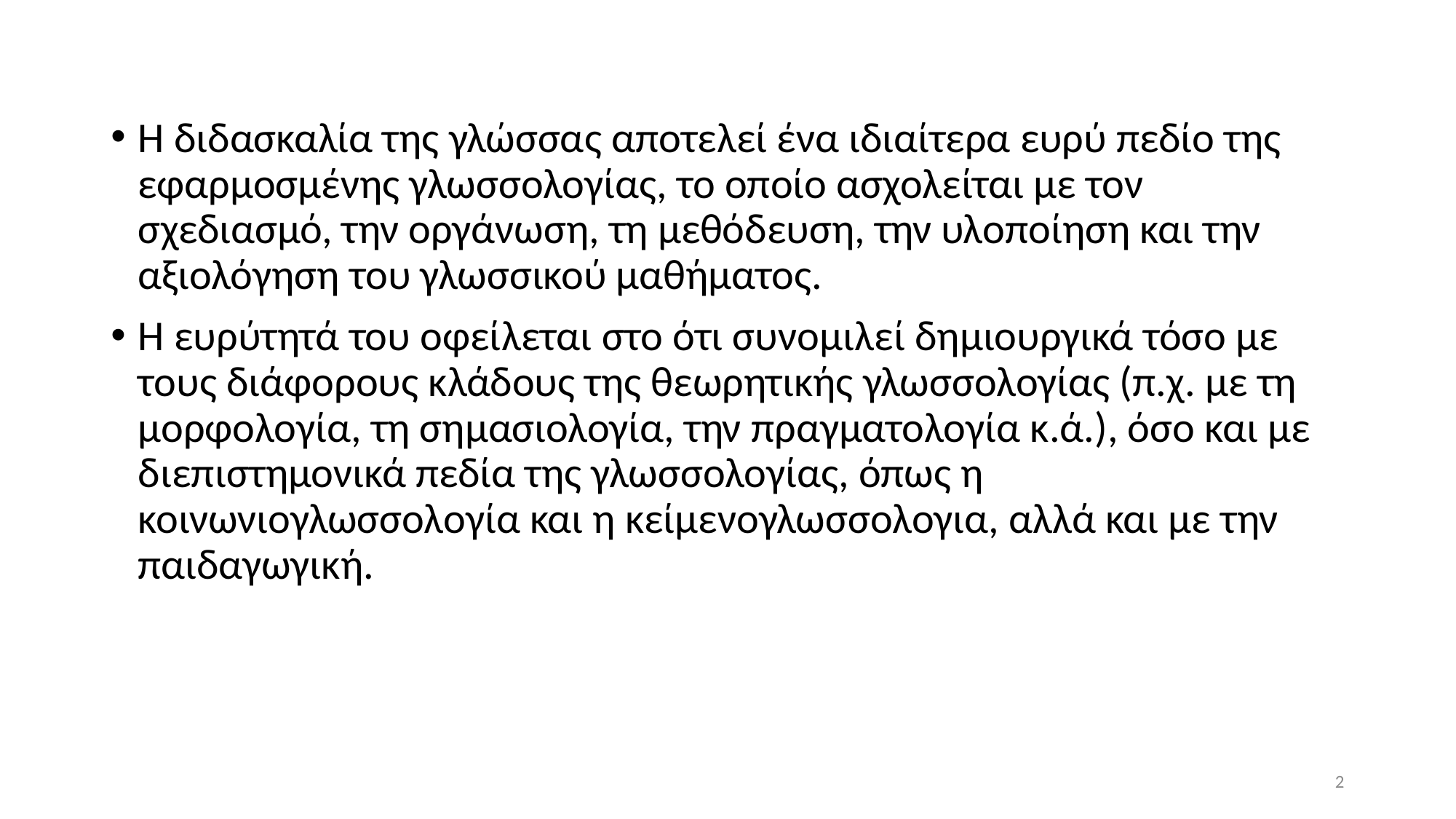

Η διδασκαλία της γλώσσας αποτελεί ένα ιδιαίτερα ευρύ πεδίο της εφαρμοσμένης γλωσσολογίας, το οποίο ασχολείται με τον σχεδιασμό, την οργάνωση, τη μεθόδευση, την υλοποίηση και την αξιολόγηση του γλωσσικού μαθήματος.
Η ευρύτητά του οφείλεται στο ότι συνομιλεί δημιουργικά τόσο με τους διάφορους κλάδους της θεωρητικής γλωσσολογίας (π.χ. με τη μορφολογία, τη σημασιολογία, την πραγματολογία κ.ά.), όσο και με διεπιστημονικά πεδία της γλωσσολογίας, όπως η κοινωνιογλωσσολογία και η κείμενογλωσσολογια, αλλά και με την παιδαγωγική.
2